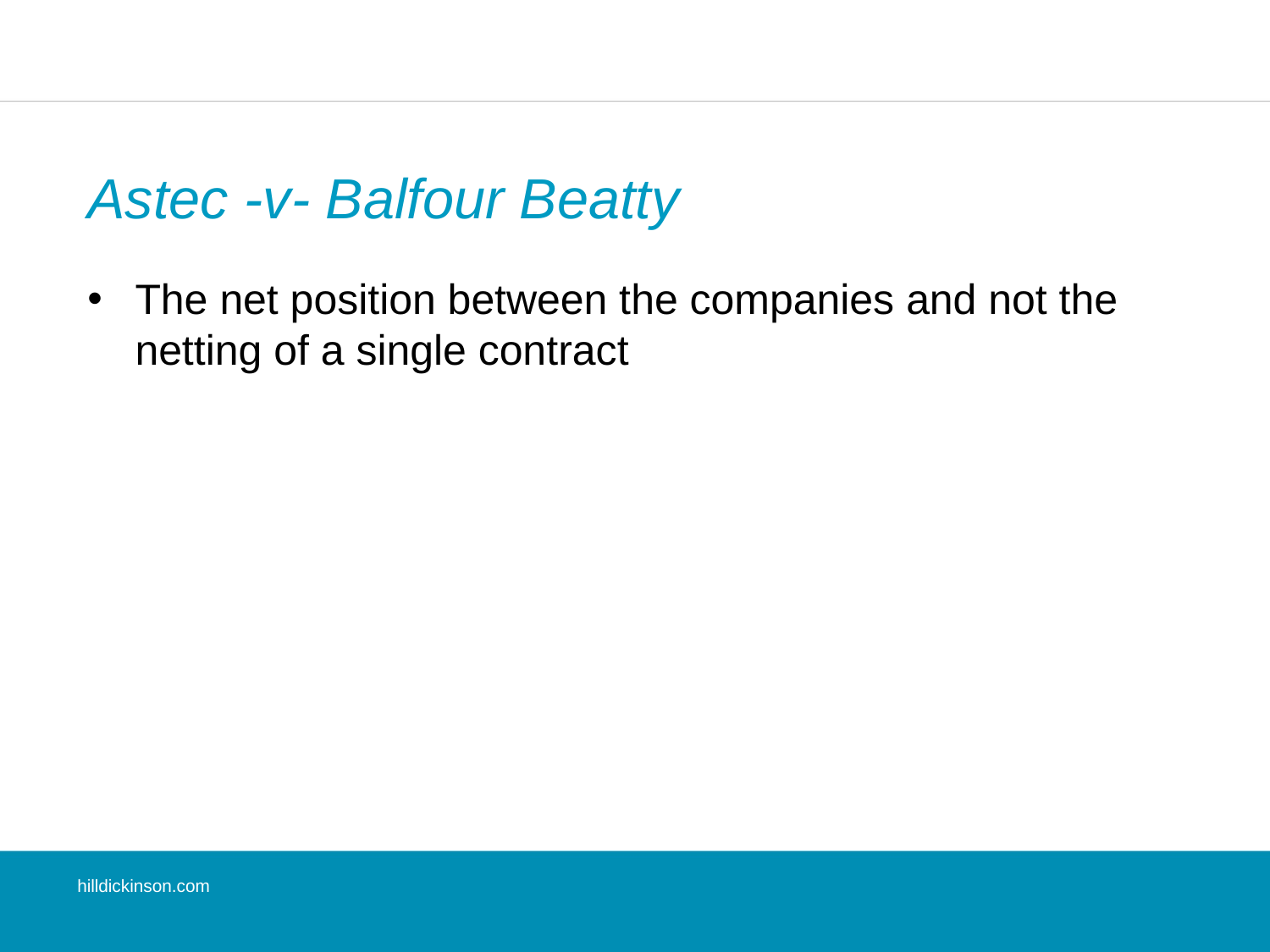

Astec -v- Balfour Beatty
The net position between the companies and not the netting of a single contract